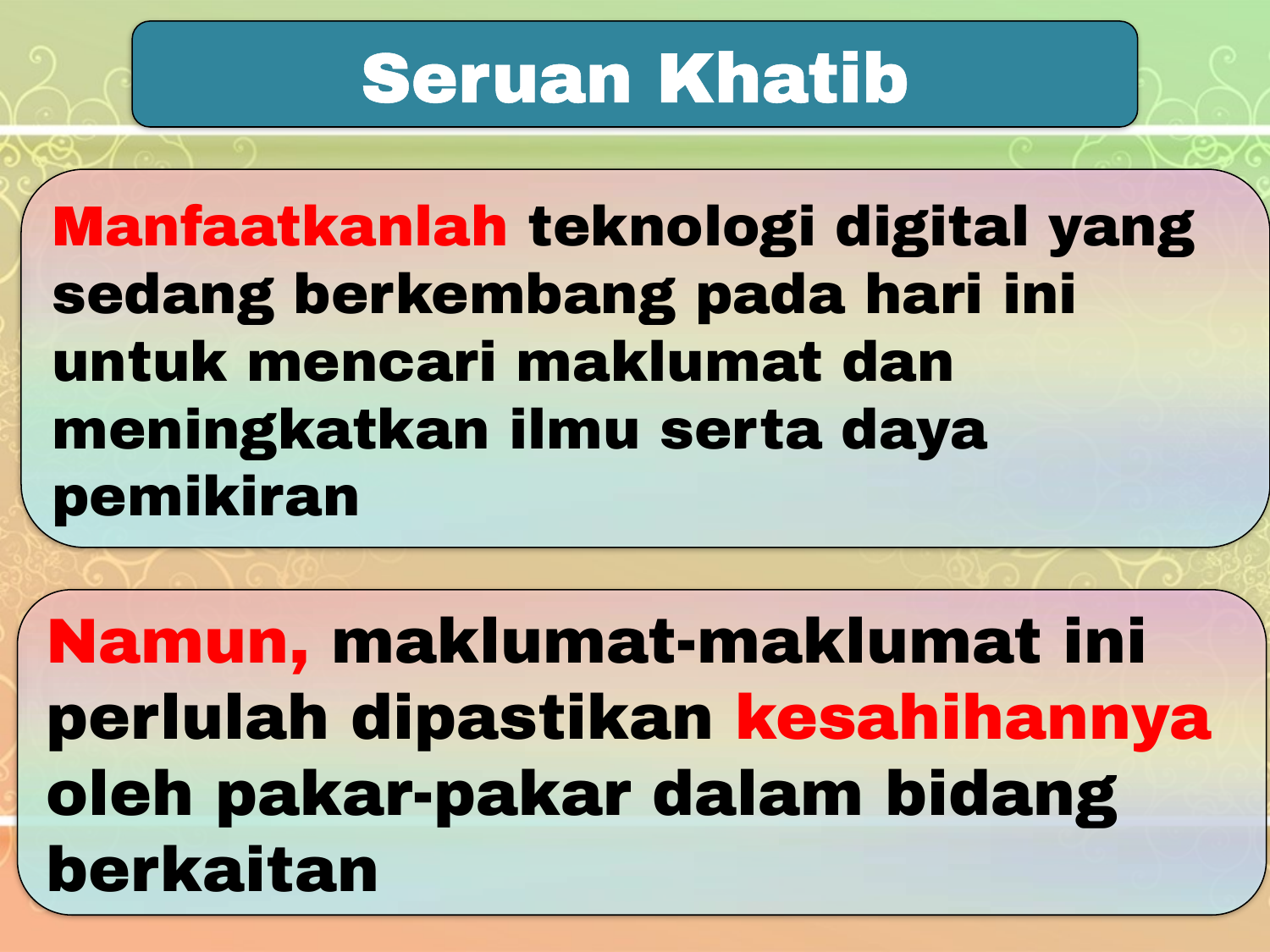

Seruan Khatib
Manfaatkanlah teknologi digital yang sedang berkembang pada hari ini untuk mencari maklumat dan meningkatkan ilmu serta daya pemikiran
Namun, maklumat-maklumat ini perlulah dipastikan kesahihannya oleh pakar-pakar dalam bidang berkaitan